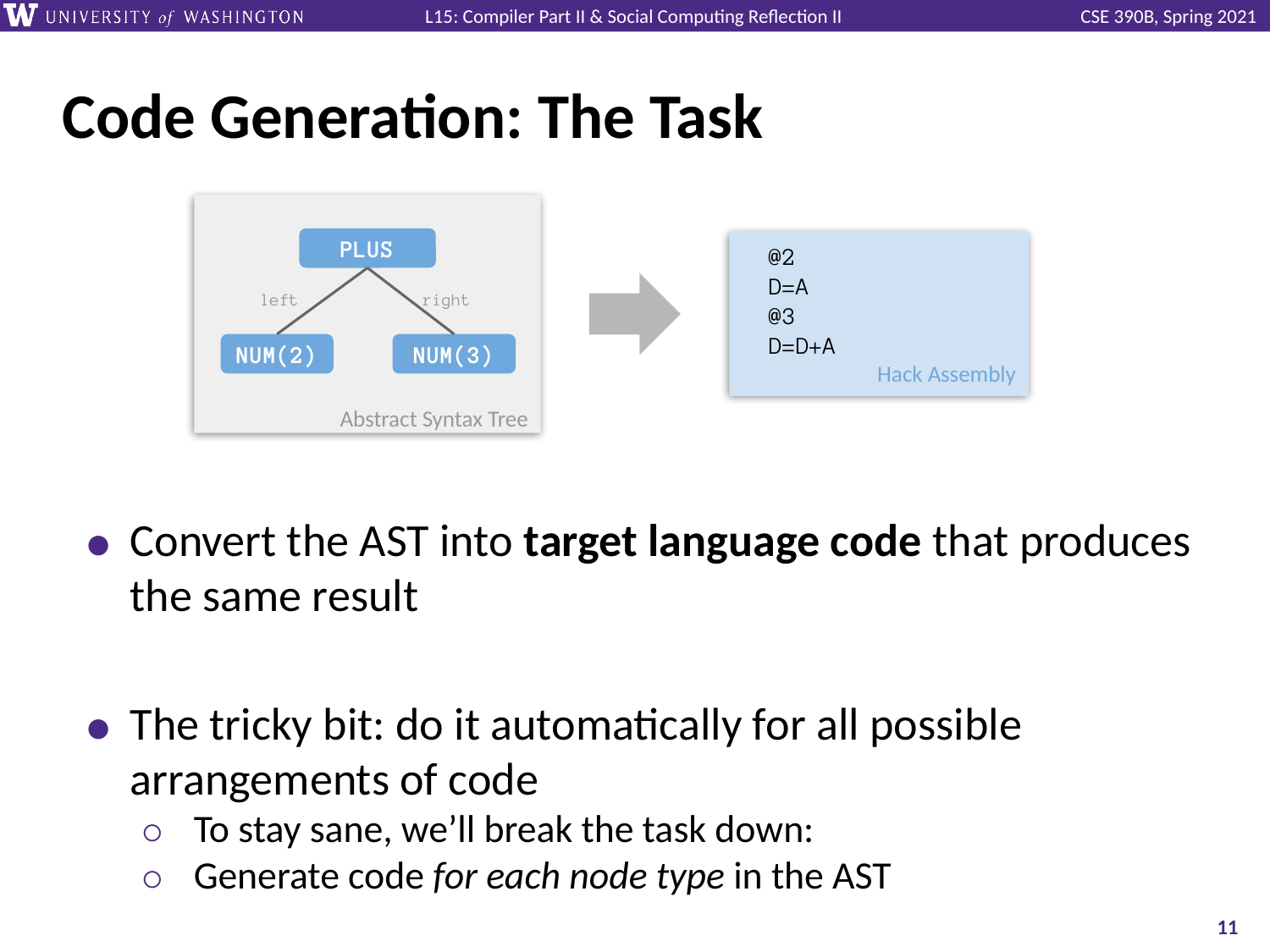

# Code Generation: The Task

Abstract Syntax Tree
PLUS
  @2
  D=A
  @3
  D=D+A
Hack Assembly

right
left
NUM(3)
NUM(2)
Convert the AST into target language code that produces the same result

The tricky bit: do it automatically for all possible arrangements of code
To stay sane, we’ll break the task down:
Generate code for each node type in the AST
11